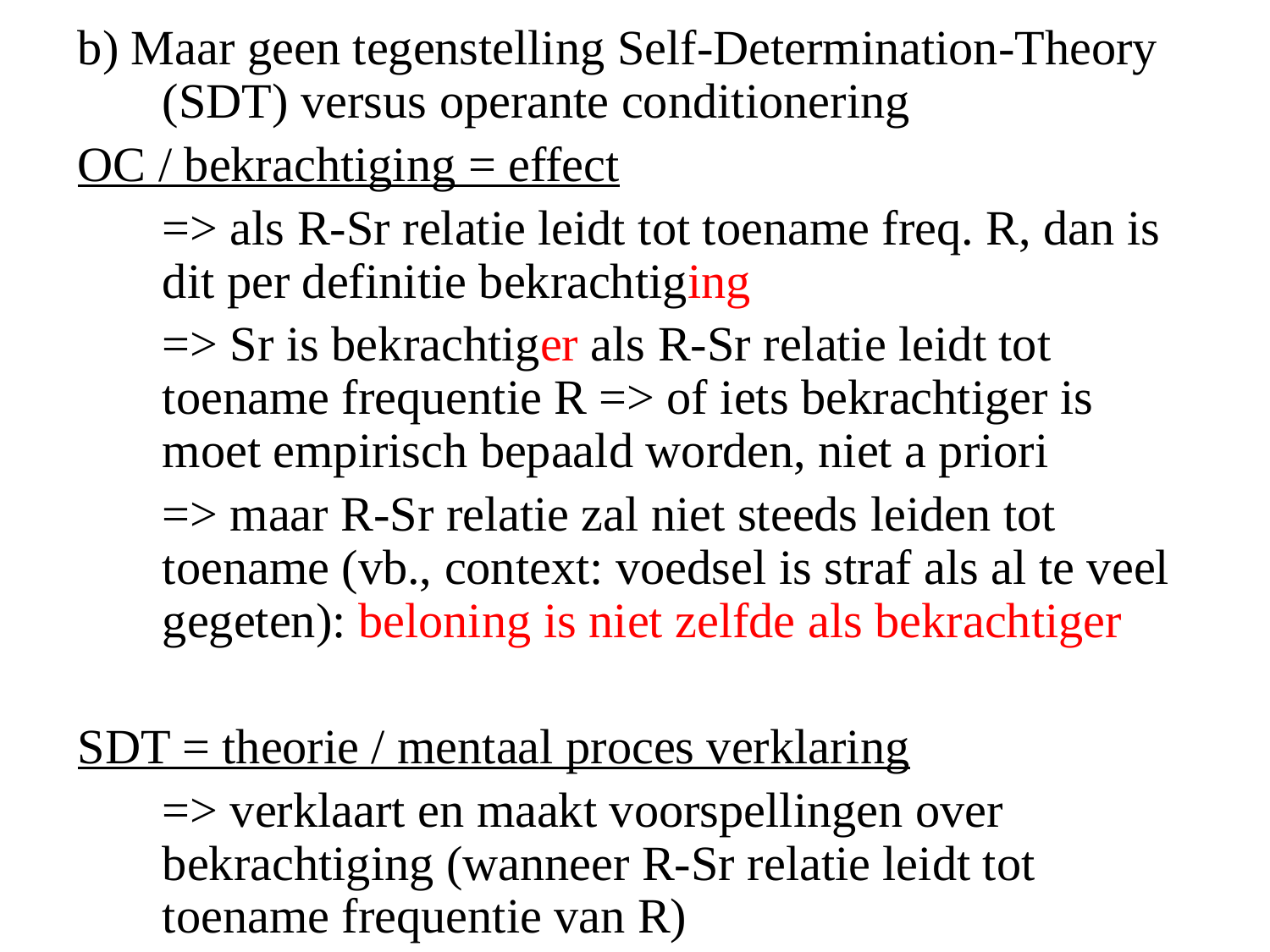

b) Maar geen tegenstelling Self-Determination-Theory (SDT) versus operante conditionering
OC / bekrachtiging = effect
	=> als R-Sr relatie leidt tot toename freq. R, dan is dit per definitie bekrachtiging
	=> Sr is bekrachtiger als R-Sr relatie leidt tot toename frequentie R => of iets bekrachtiger is moet empirisch bepaald worden, niet a priori
	=> maar R-Sr relatie zal niet steeds leiden tot toename (vb., context: voedsel is straf als al te veel gegeten): beloning is niet zelfde als bekrachtiger

SDT = theorie / mentaal proces verklaring
	=> verklaart en maakt voorspellingen over bekrachtiging (wanneer R-Sr relatie leidt tot toename frequentie van R)